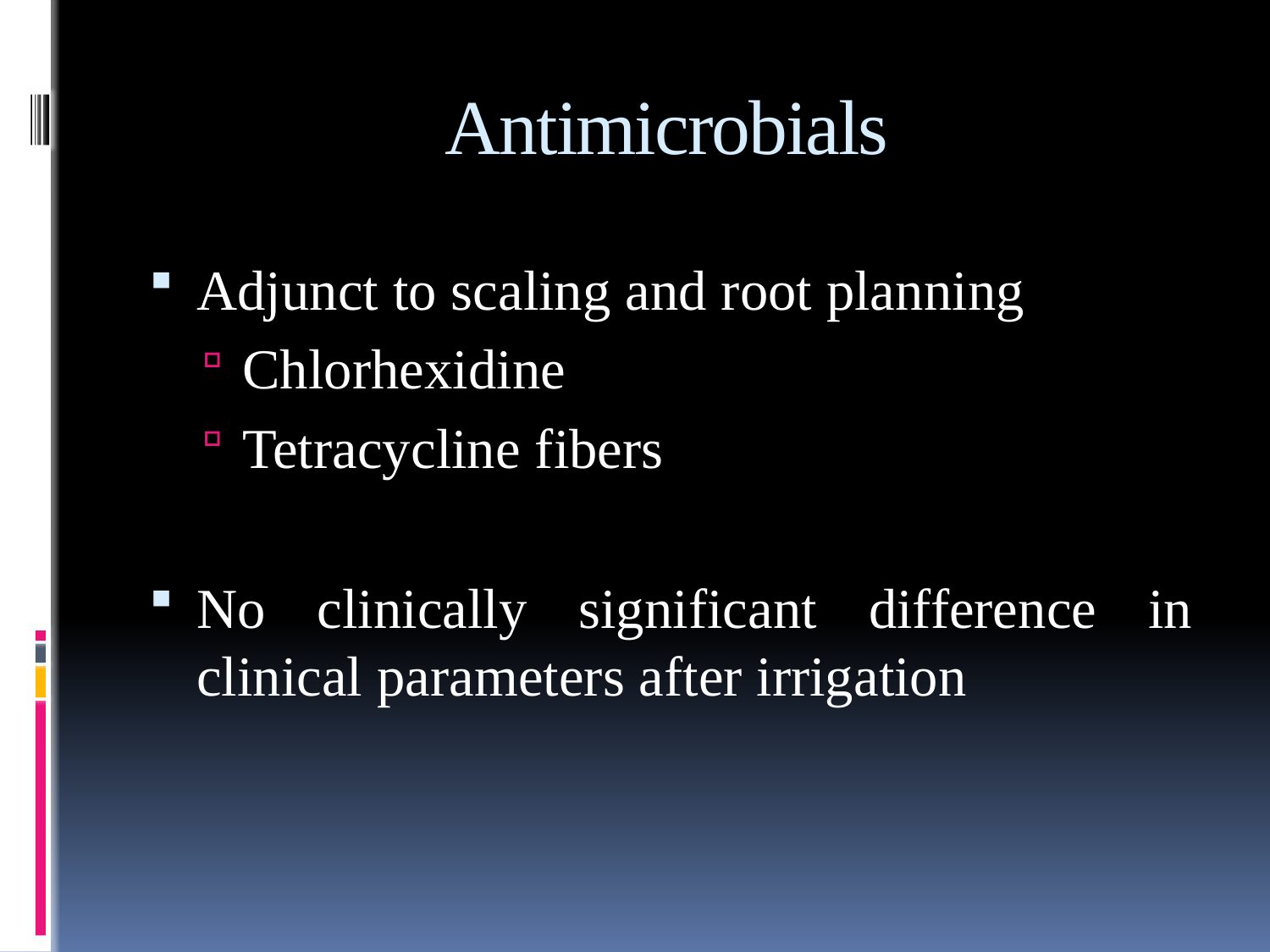

# Antimicrobials
Adjunct to scaling and root planning
Chlorhexidine
Tetracycline fibers

No clinically significant difference in clinical parameters after irrigation